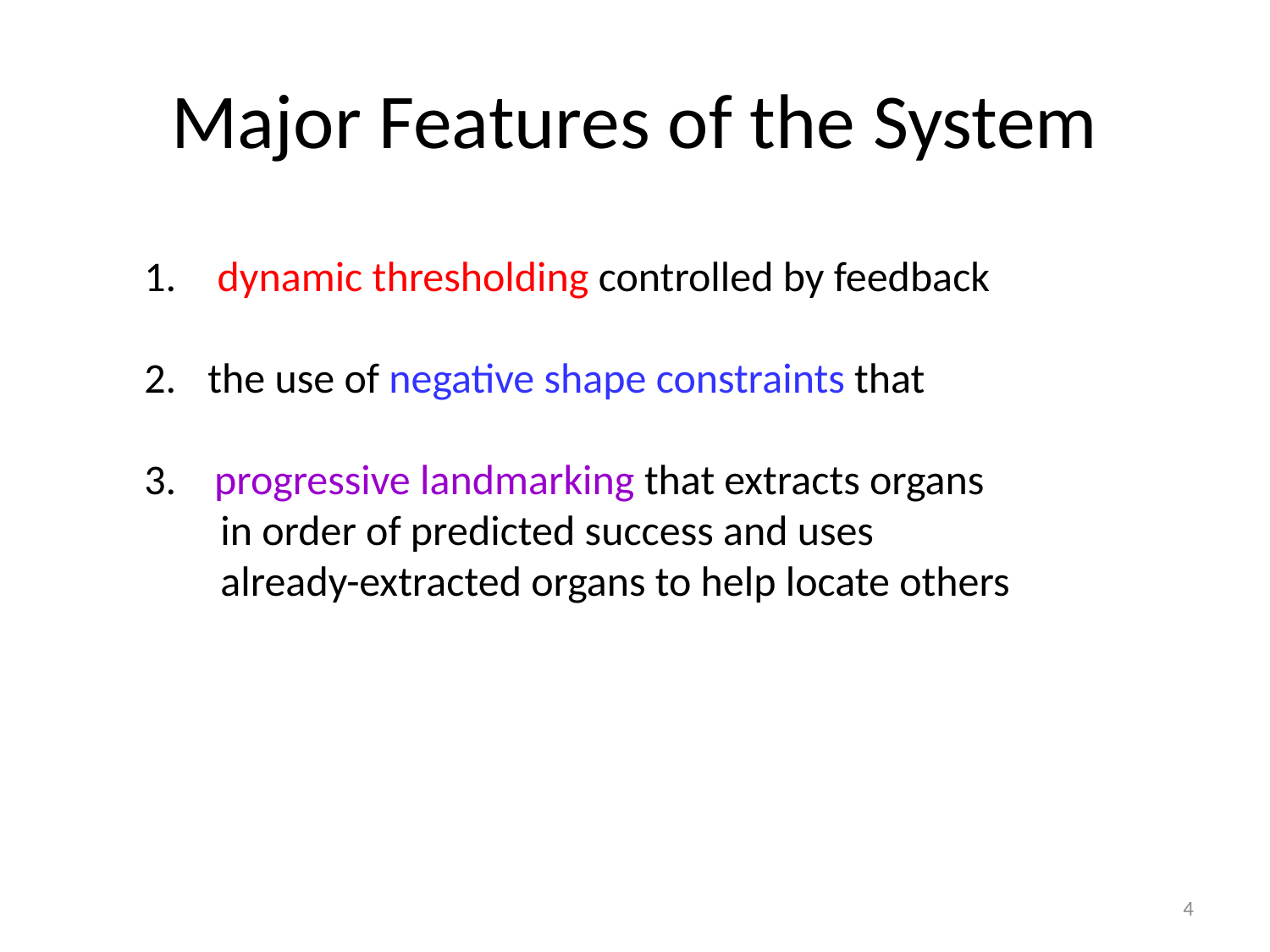

# Major Features of the System
 dynamic thresholding controlled by feedback

the use of negative shape constraints that

3.    progressive landmarking that extracts organs
        in order of predicted success and uses
        already-extracted organs to help locate others
4